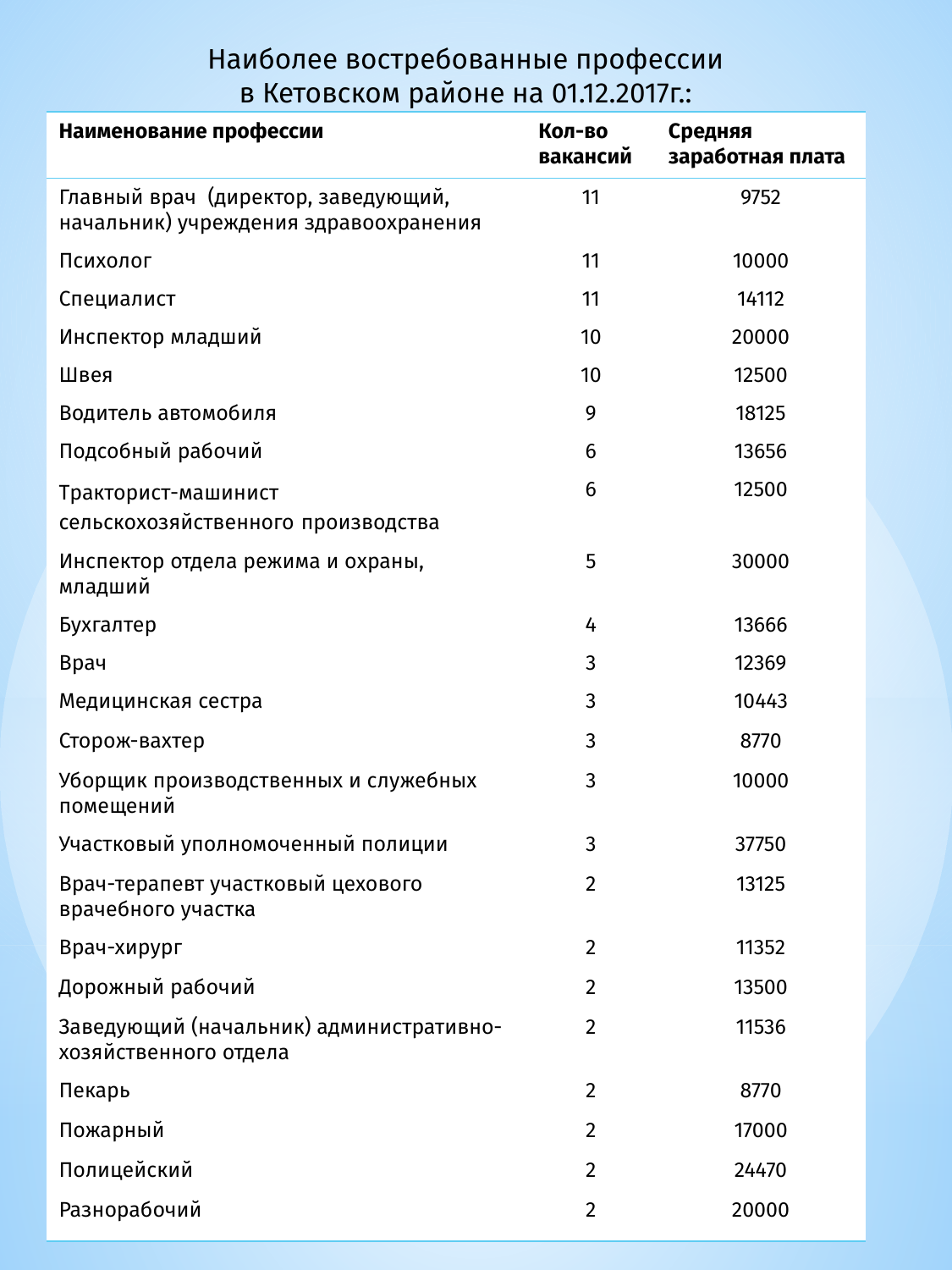

Наиболее востребованные профессии
в Кетовском районе на 01.12.2017г.:
| Наименование профессии | Кол-во вакансий | Средняя заработная плата |
| --- | --- | --- |
| Главный врач (директор, заведующий, начальник) учреждения здравоохранения | 11 | 9752 |
| Психолог | 11 | 10000 |
| Специалист | 11 | 14112 |
| Инспектор младший | 10 | 20000 |
| Швея | 10 | 12500 |
| Водитель автомобиля | 9 | 18125 |
| Подсобный рабочий | 6 | 13656 |
| Тракторист-машинист сельскохозяйственного производства | 6 | 12500 |
| Инспектор отдела режима и охраны, младший | 5 | 30000 |
| Бухгалтер | 4 | 13666 |
| Врач | 3 | 12369 |
| Медицинская сестра | 3 | 10443 |
| Сторож-вахтер | 3 | 8770 |
| Уборщик производственных и служебных помещений | 3 | 10000 |
| Участковый уполномоченный полиции | 3 | 37750 |
| Врач-терапевт участковый цехового врачебного участка | 2 | 13125 |
| Врач-хирург | 2 | 11352 |
| Дорожный рабочий | 2 | 13500 |
| Заведующий (начальник) административно-хозяйственного отдела | 2 | 11536 |
| Пекарь | 2 | 8770 |
| Пожарный | 2 | 17000 |
| Полицейский | 2 | 24470 |
| Разнорабочий | 2 | 20000 |